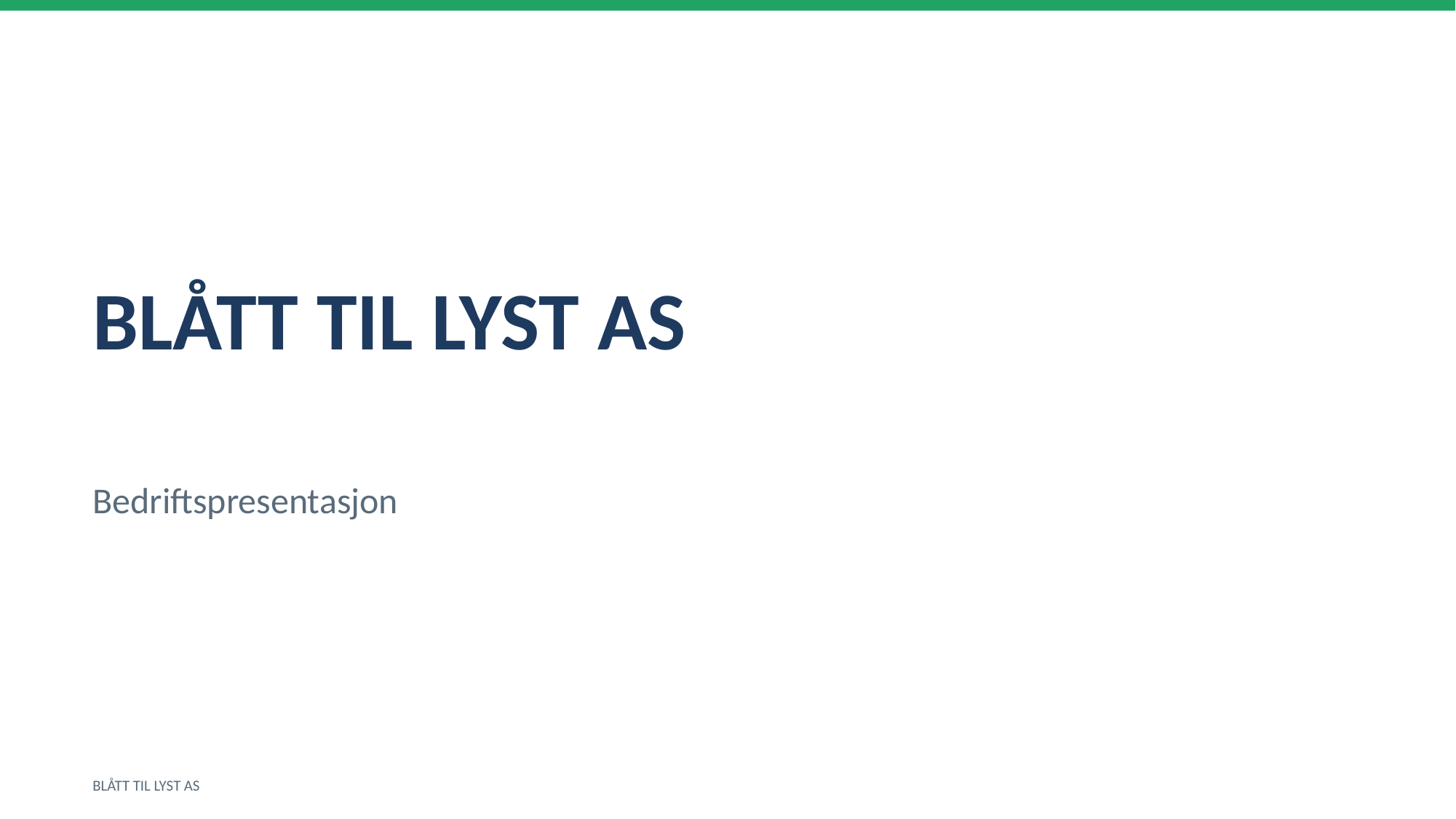

BLÅTT TIL LYST AS
Bedriftspresentasjon
BLÅTT TIL LYST AS